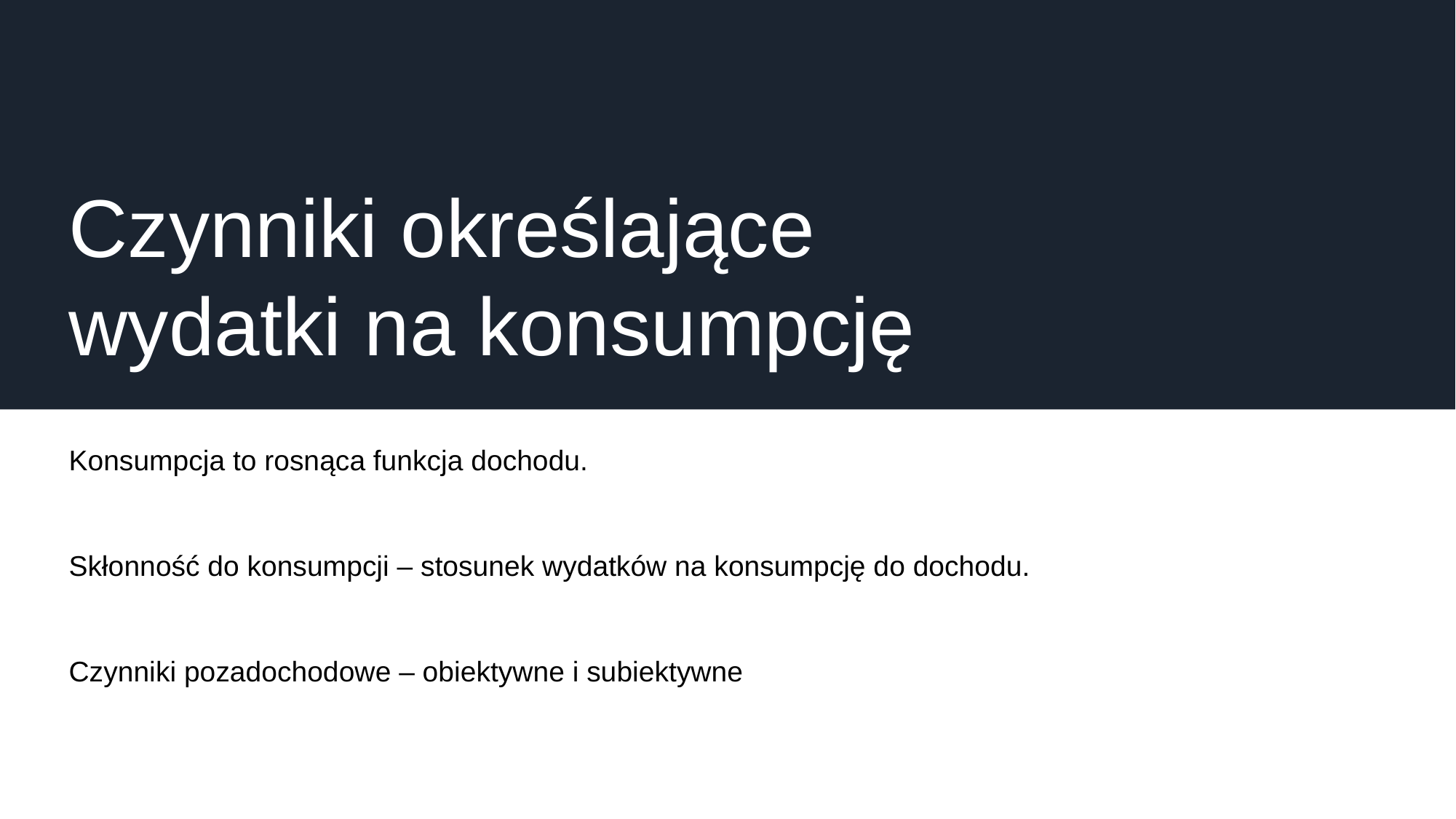

# Czynniki określające wydatki na konsumpcję
Konsumpcja to rosnąca funkcja dochodu.

Skłonność do konsumpcji – stosunek wydatków na konsumpcję do dochodu.

Czynniki pozadochodowe – obiektywne i subiektywne